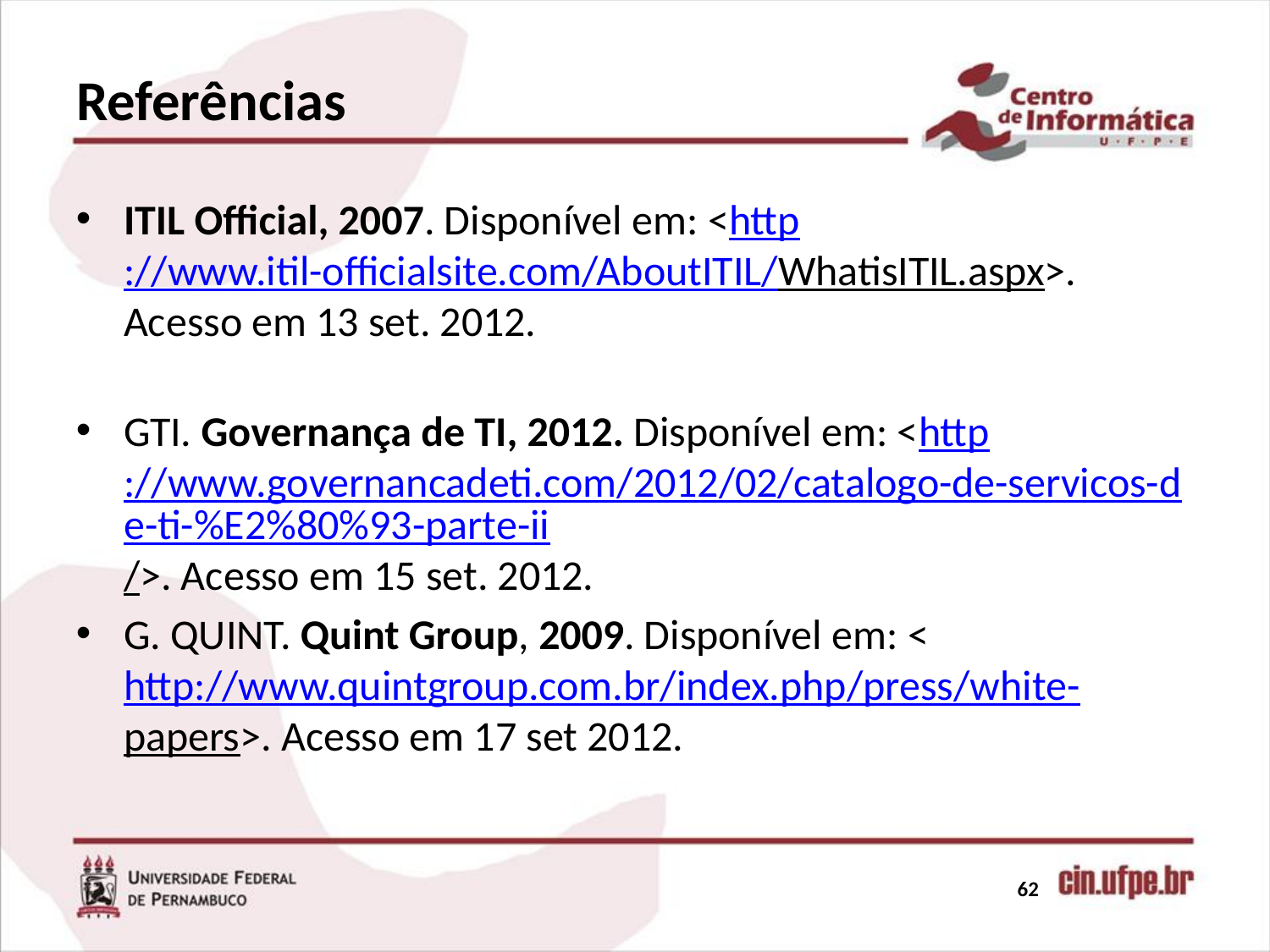

# Referências
ITIL Official, 2007. Disponível em: <http://www.itil-officialsite.com/AboutITIL/WhatisITIL.aspx>. Acesso em 13 set. 2012.
GTI. Governança de TI, 2012. Disponível em: <http://www.governancadeti.com/2012/02/catalogo-de-servicos-de-ti-%E2%80%93-parte-ii/>. Acesso em 15 set. 2012.
G. QUINT. Quint Group, 2009. Disponível em: <  http://www.quintgroup.com.br/index.php/press/white-papers>. Acesso em 17 set 2012.
62